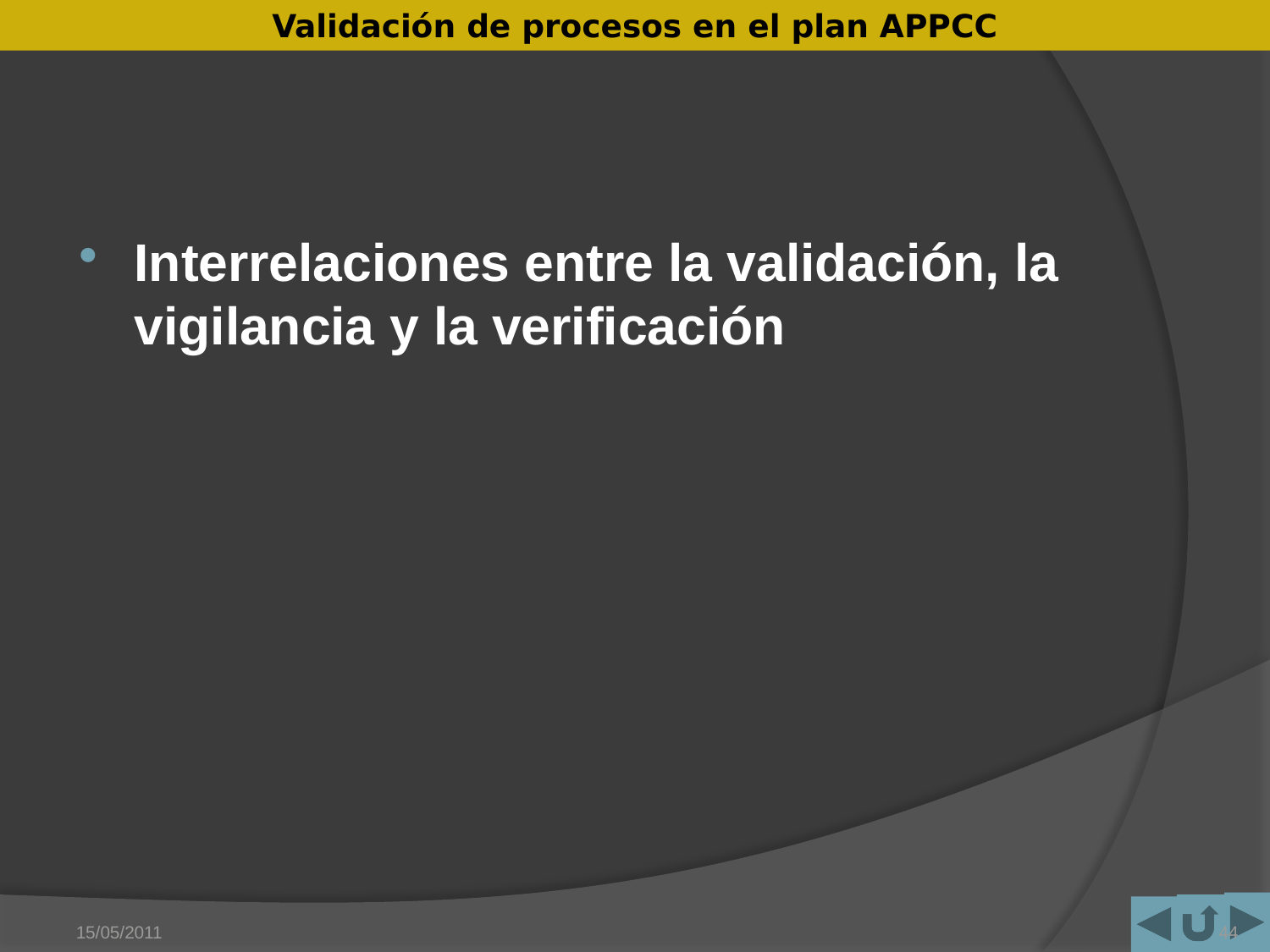

#
Interrelaciones entre la validación, la vigilancia y la verificación
15/05/2011
44